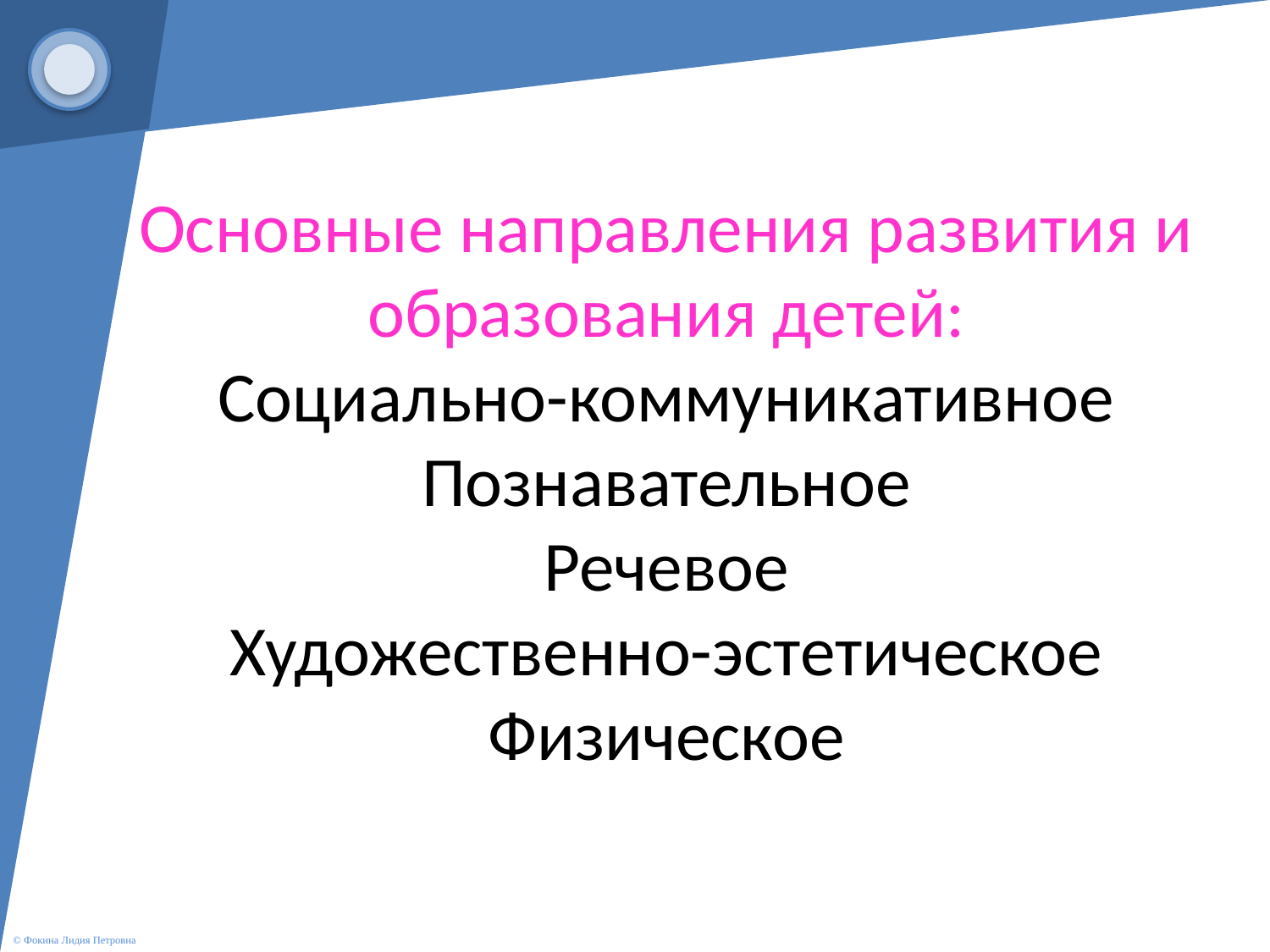

# Основные направления развития и образования детей: Социально-коммуникативное Познавательное Речевое Художественно-эстетическое Физическое